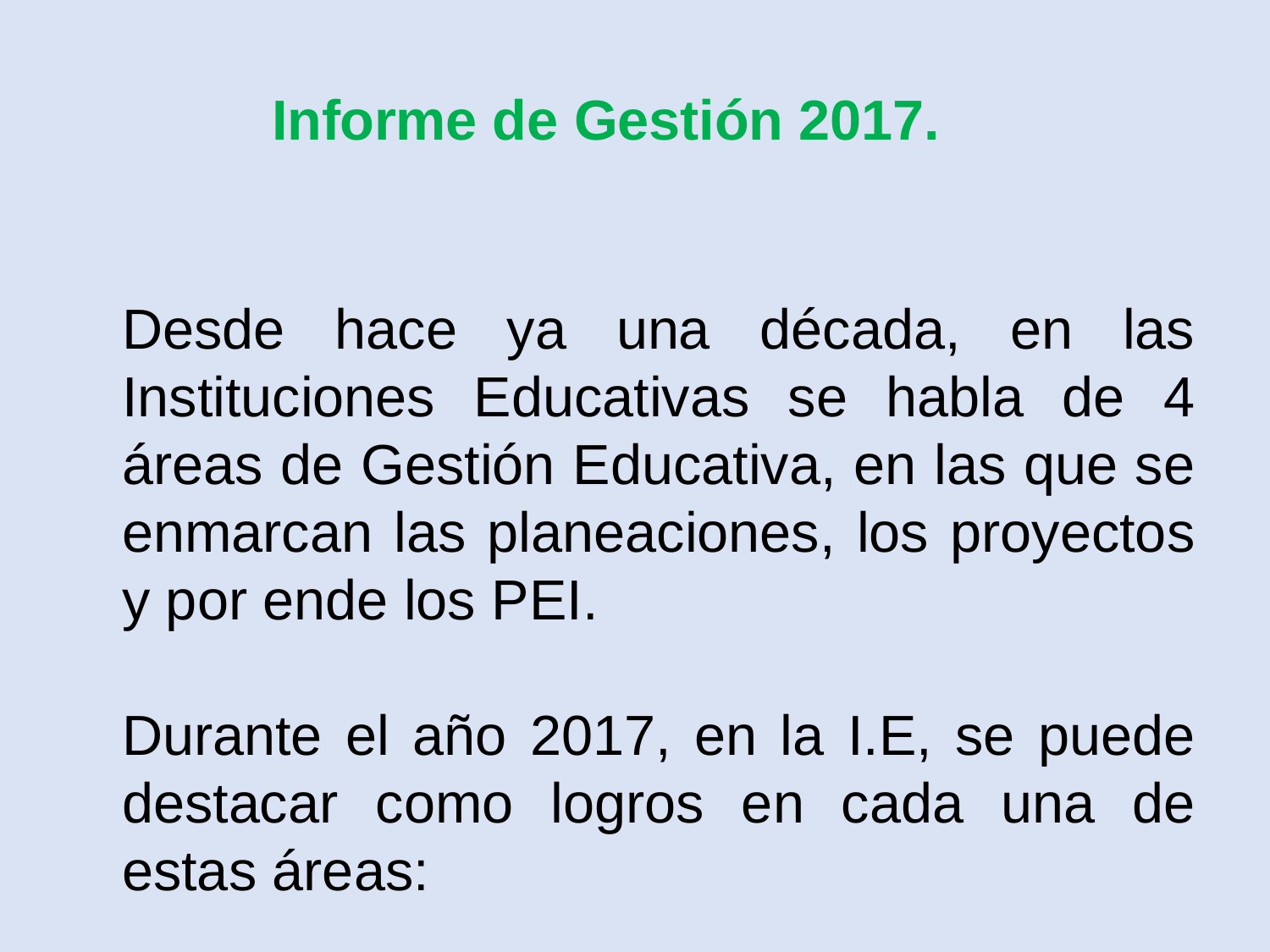

# Informe de Gestión 2017.

Desde hace ya una década, en las Instituciones Educativas se habla de 4 áreas de Gestión Educativa, en las que se enmarcan las planeaciones, los proyectos y por ende los PEI.

Durante el año 2017, en la I.E, se puede destacar como logros en cada una de estas áreas: